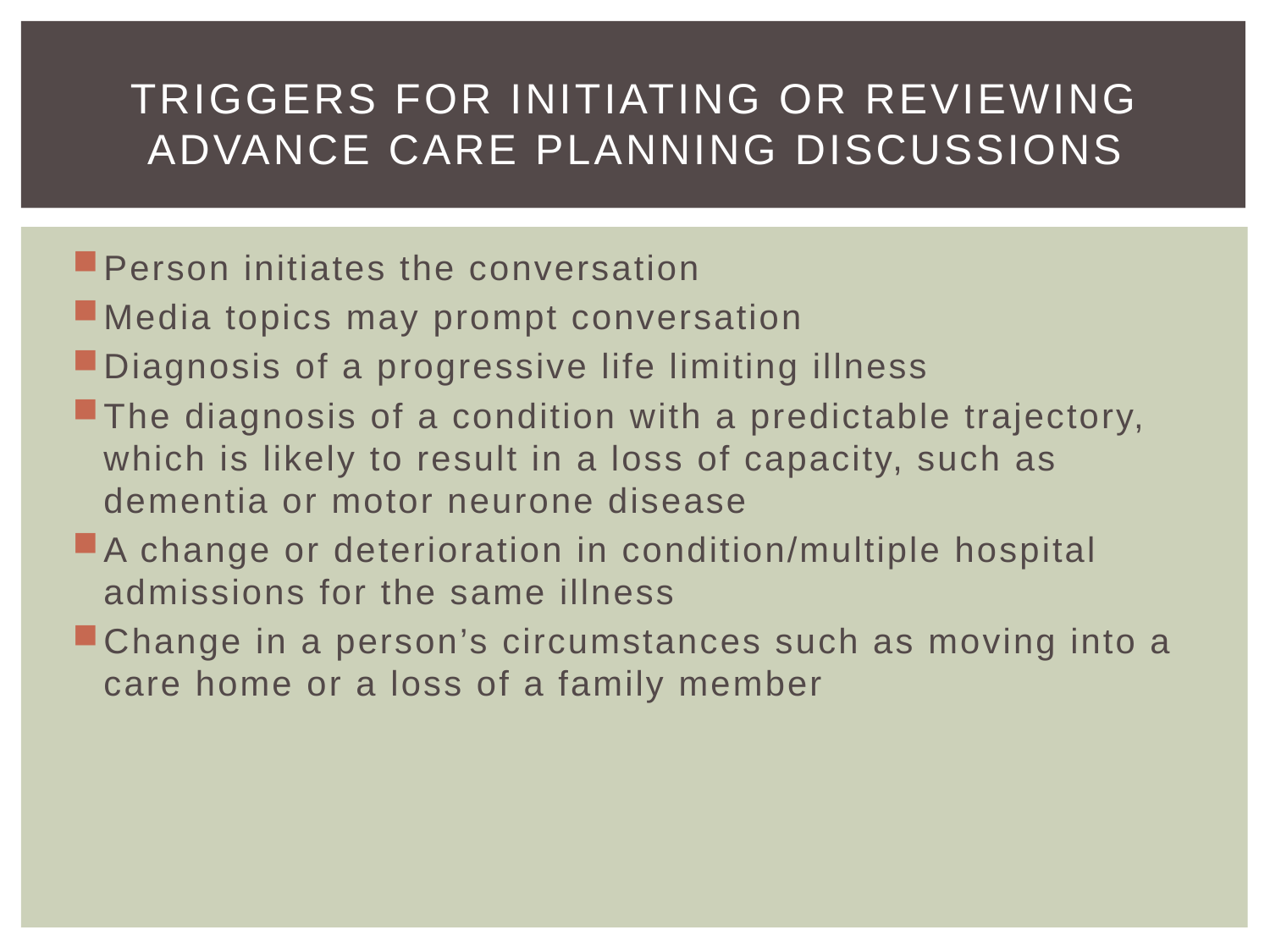

# Triggers for initiating or reviewing advance care planning discussions
Person initiates the conversation
Media topics may prompt conversation
Diagnosis of a progressive life limiting illness
The diagnosis of a condition with a predictable trajectory, which is likely to result in a loss of capacity, such as dementia or motor neurone disease
A change or deterioration in condition/multiple hospital admissions for the same illness
Change in a person’s circumstances such as moving into a care home or a loss of a family member